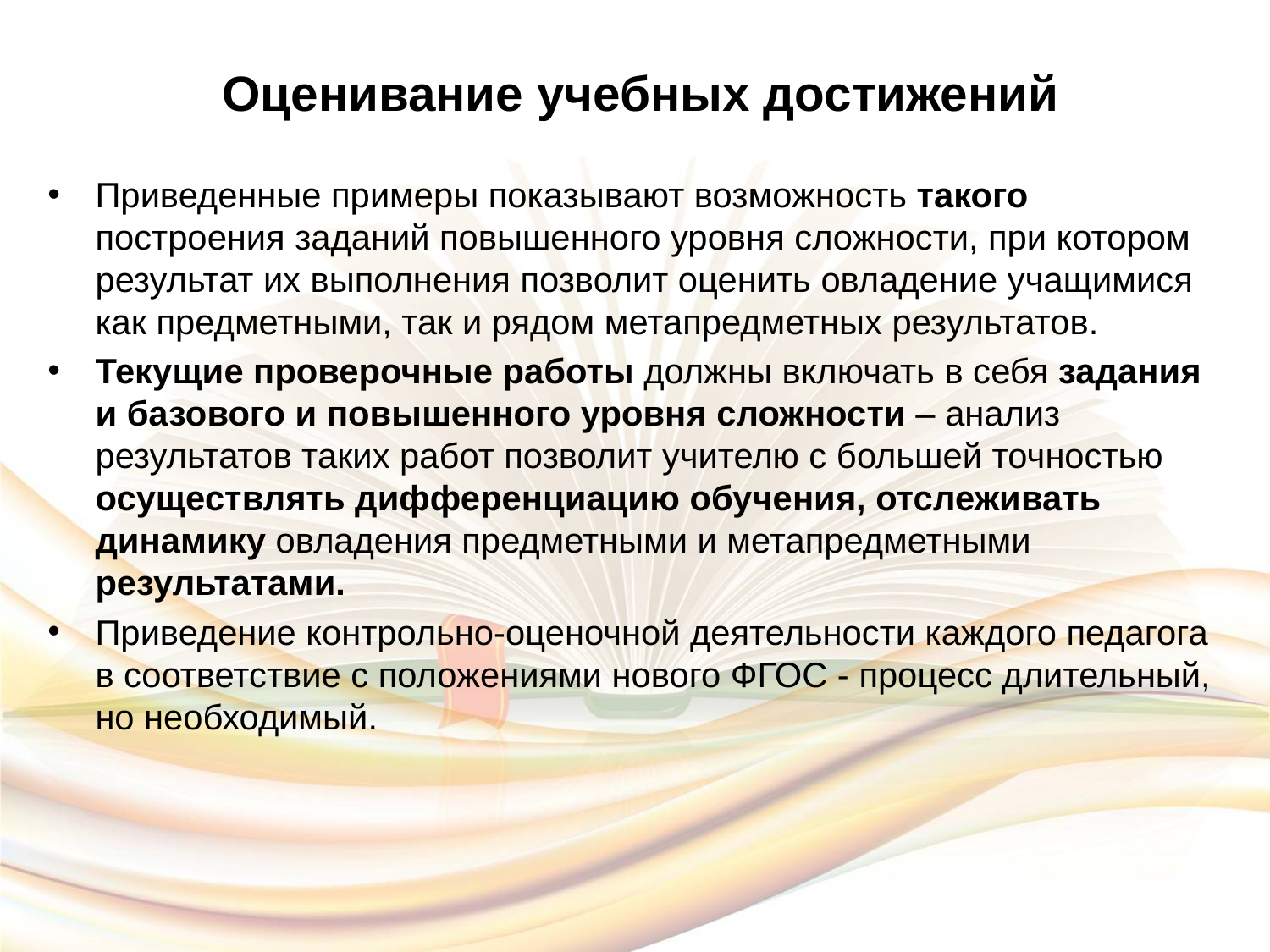

# Оценивание учебных достижений
Приведенные примеры показывают возможность такого построения заданий повышенного уровня сложности, при котором результат их выполнения позволит оценить овладение учащимися как предметными, так и рядом метапредметных результатов.
Текущие проверочные работы должны включать в себя задания и базового и повышенного уровня сложности – анализ результатов таких работ позволит учителю с большей точностью осуществлять дифференциацию обучения, отслеживать динамику овладения предметными и метапредметными результатами.
Приведение контрольно-оценочной деятельности каждого педагога в соответствие с положениями нового ФГОС - процесс длительный, но необходимый.